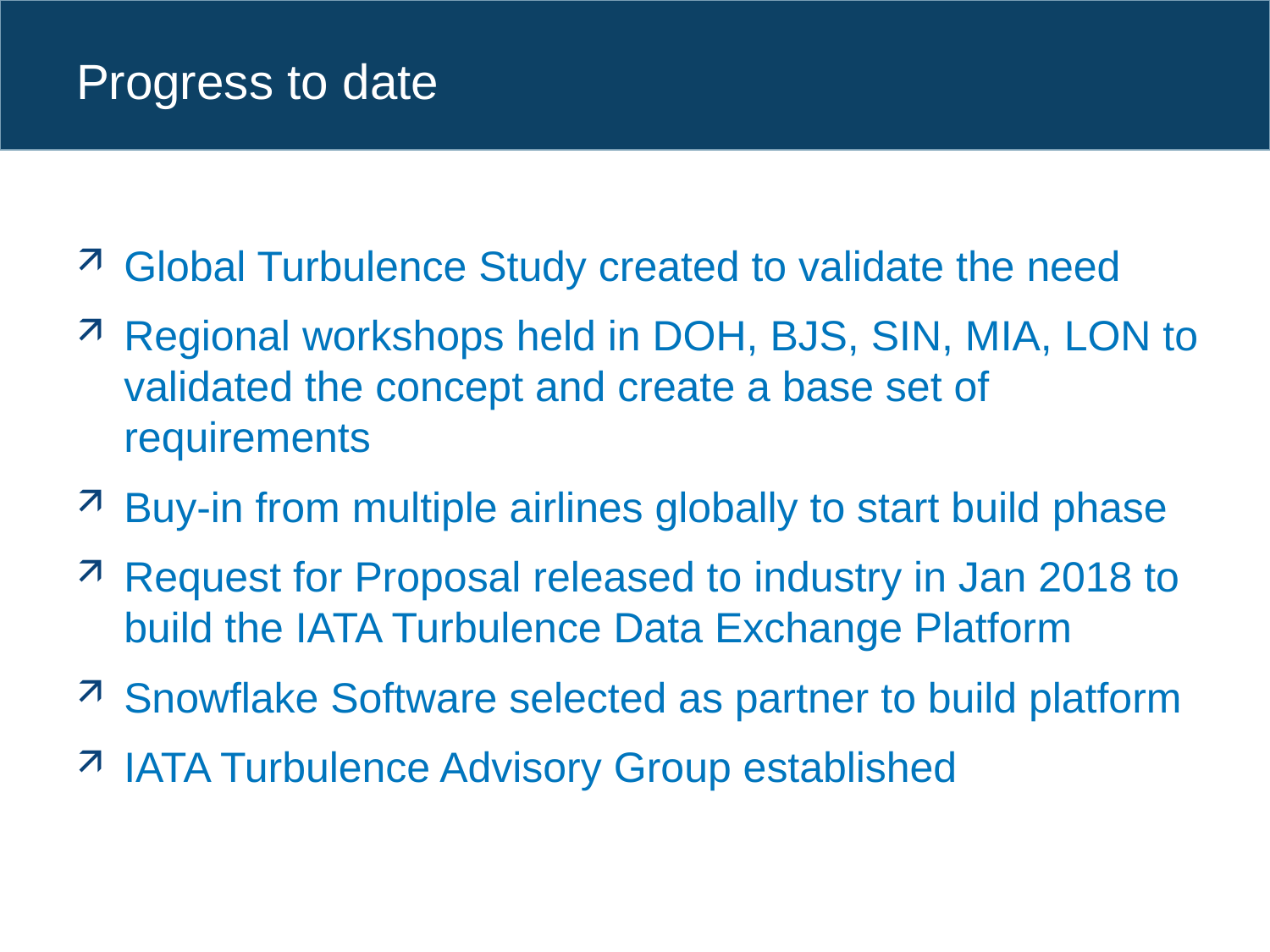

# Progress to date
Global Turbulence Study created to validate the need
Regional workshops held in DOH, BJS, SIN, MIA, LON to validated the concept and create a base set of requirements
Buy-in from multiple airlines globally to start build phase
Request for Proposal released to industry in Jan 2018 to build the IATA Turbulence Data Exchange Platform
Snowflake Software selected as partner to build platform
IATA Turbulence Advisory Group established

IATA Turbulence Data Exchange Platform
5
27 June, 2018